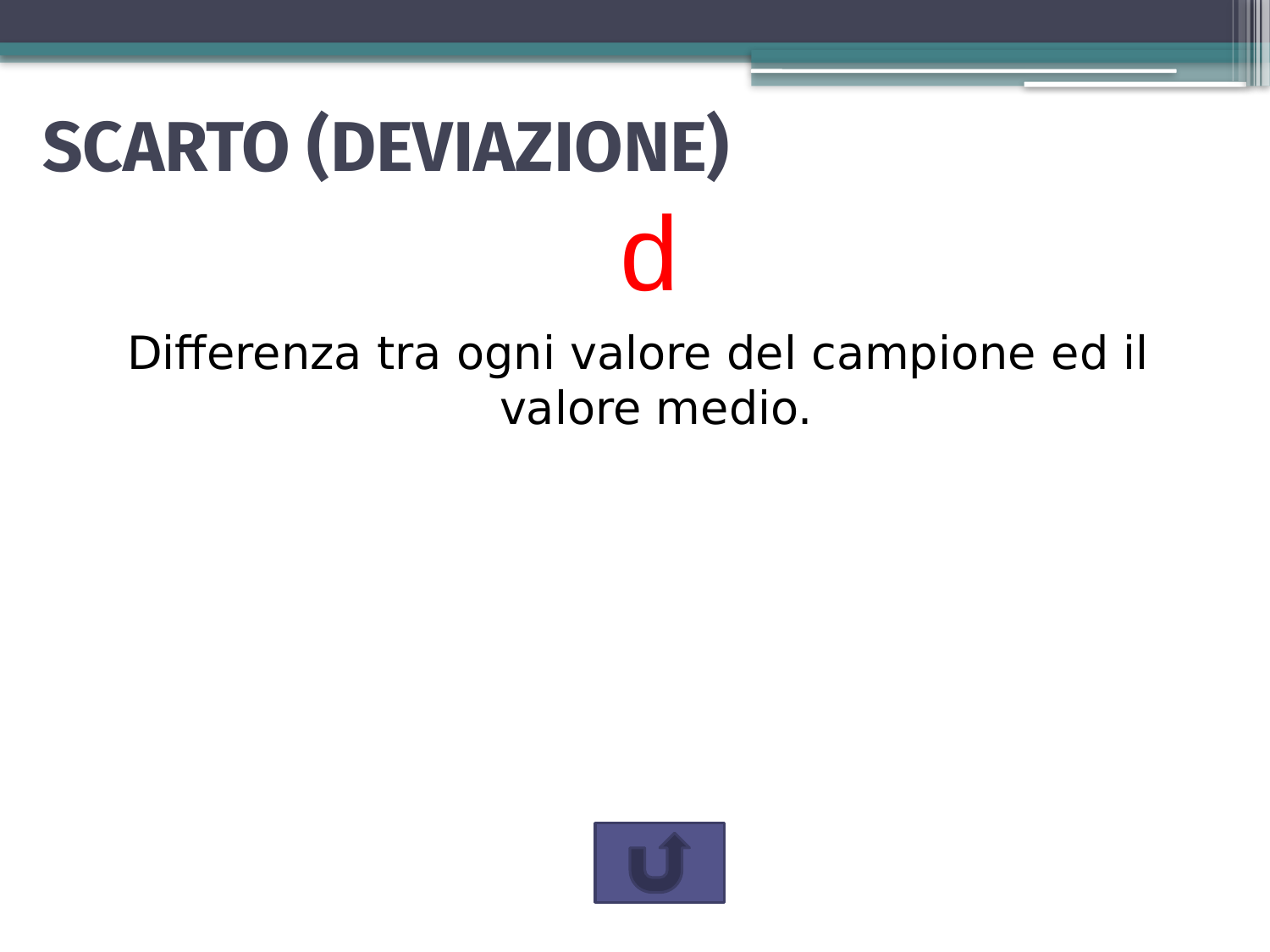

# SCARTO (DEVIAZIONE)
d
Differenza tra ogni valore del campione ed il valore medio.